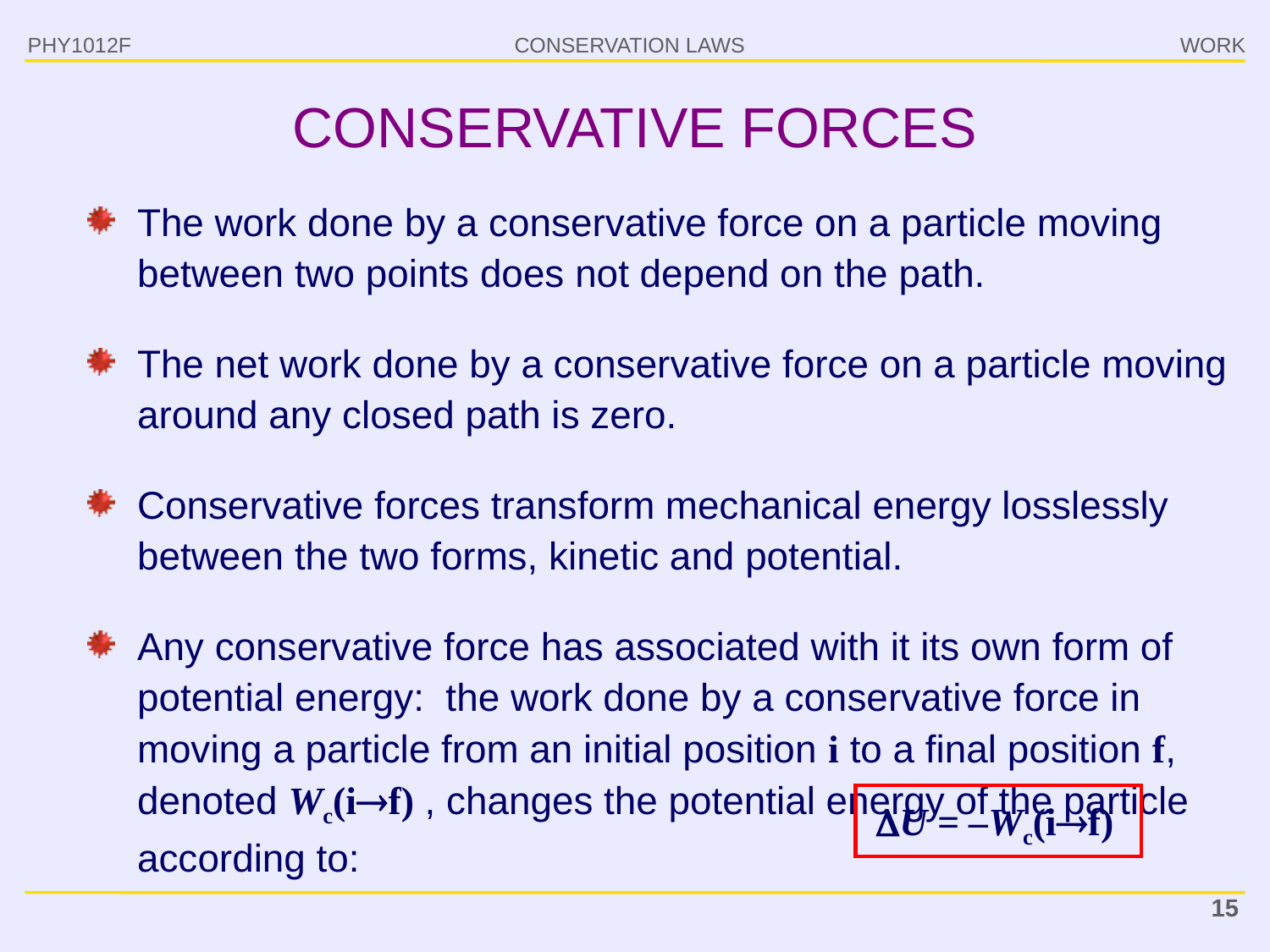

PHY1012F
WORK
# CONSERVATIVE FORCES
The work done by a conservative force on a particle moving between two points does not depend on the path.

The net work done by a conservative force on a particle moving around any closed path is zero.

Conservative forces transform mechanical energy losslessly between the two forms, kinetic and potential.

Any conservative force has associated with it its own form of potential energy:  the work done by a conservative force in moving a particle from an initial position i to a final position f, denoted Wc(i→f) , changes the potential energy of the particle according to:
ΔU = –Wc(i→f)

15